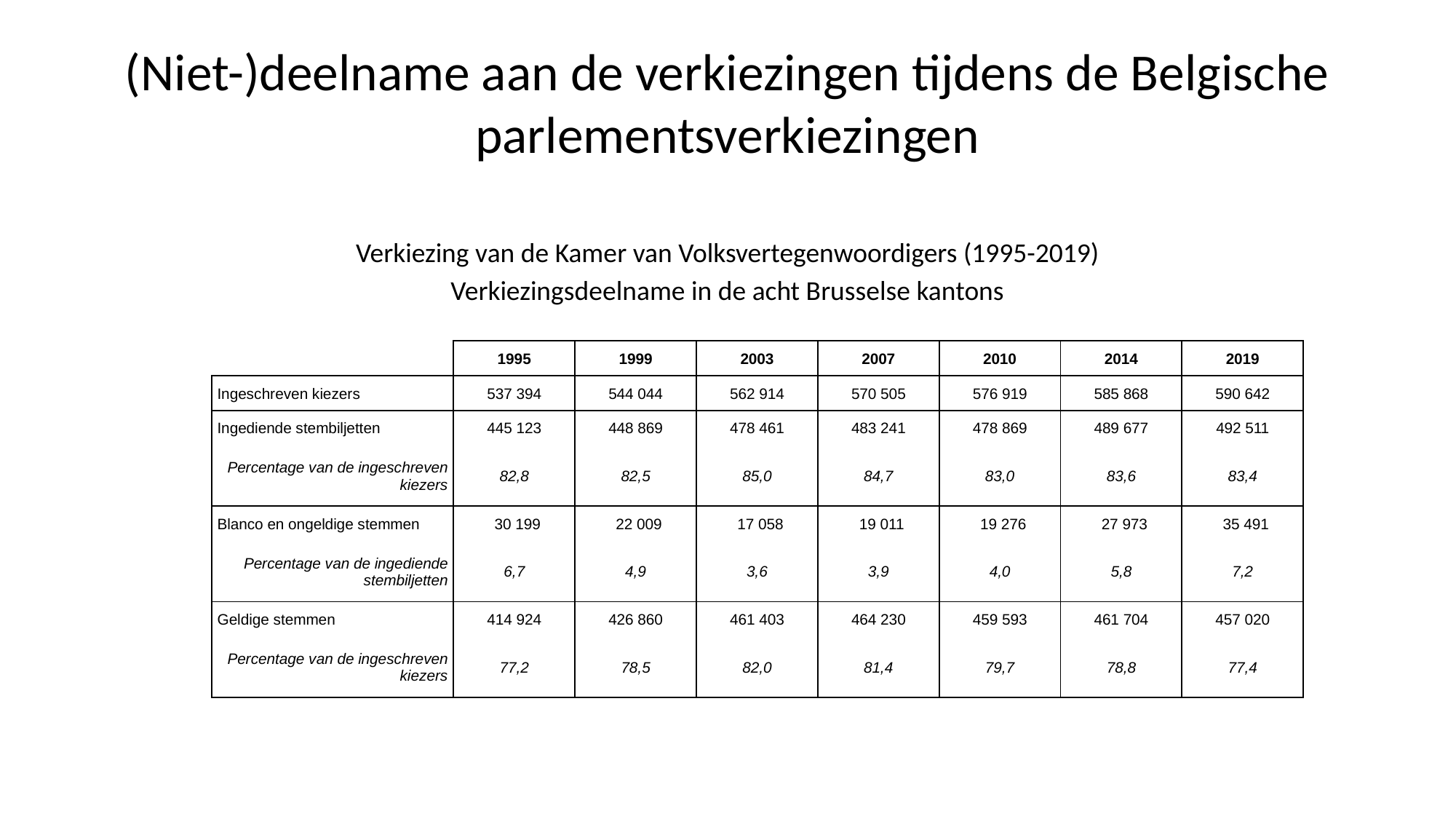

# (Niet-)deelname aan de verkiezingen tijdens de Belgische parlementsverkiezingen

Verkiezing van de Kamer van Volksvertegenwoordigers (1995-2019)
Verkiezingsdeelname in de acht Brusselse kantons
|  | 1995 | 1999 | 2003 | 2007 | 2010 | 2014 | 2019 |
| --- | --- | --- | --- | --- | --- | --- | --- |
| Ingeschreven kiezers | 537 394 | 544 044 | 562 914 | 570 505 | 576 919 | 585 868 | 590 642 |
| Ingediende stembiljetten | 445 123 | 448 869 | 478 461 | 483 241 | 478 869 | 489 677 | 492 511 |
| Percentage van de ingeschreven kiezers | 82,8 | 82,5 | 85,0 | 84,7 | 83,0 | 83,6 | 83,4 |
| Blanco en ongeldige stemmen | 30 199 | 22 009 | 17 058 | 19 011 | 19 276 | 27 973 | 35 491 |
| Percentage van de ingediende stembiljetten | 6,7 | 4,9 | 3,6 | 3,9 | 4,0 | 5,8 | 7,2 |
| Geldige stemmen | 414 924 | 426 860 | 461 403 | 464 230 | 459 593 | 461 704 | 457 020 |
| Percentage van de ingeschreven kiezers | 77,2 | 78,5 | 82,0 | 81,4 | 79,7 | 78,8 | 77,4 |